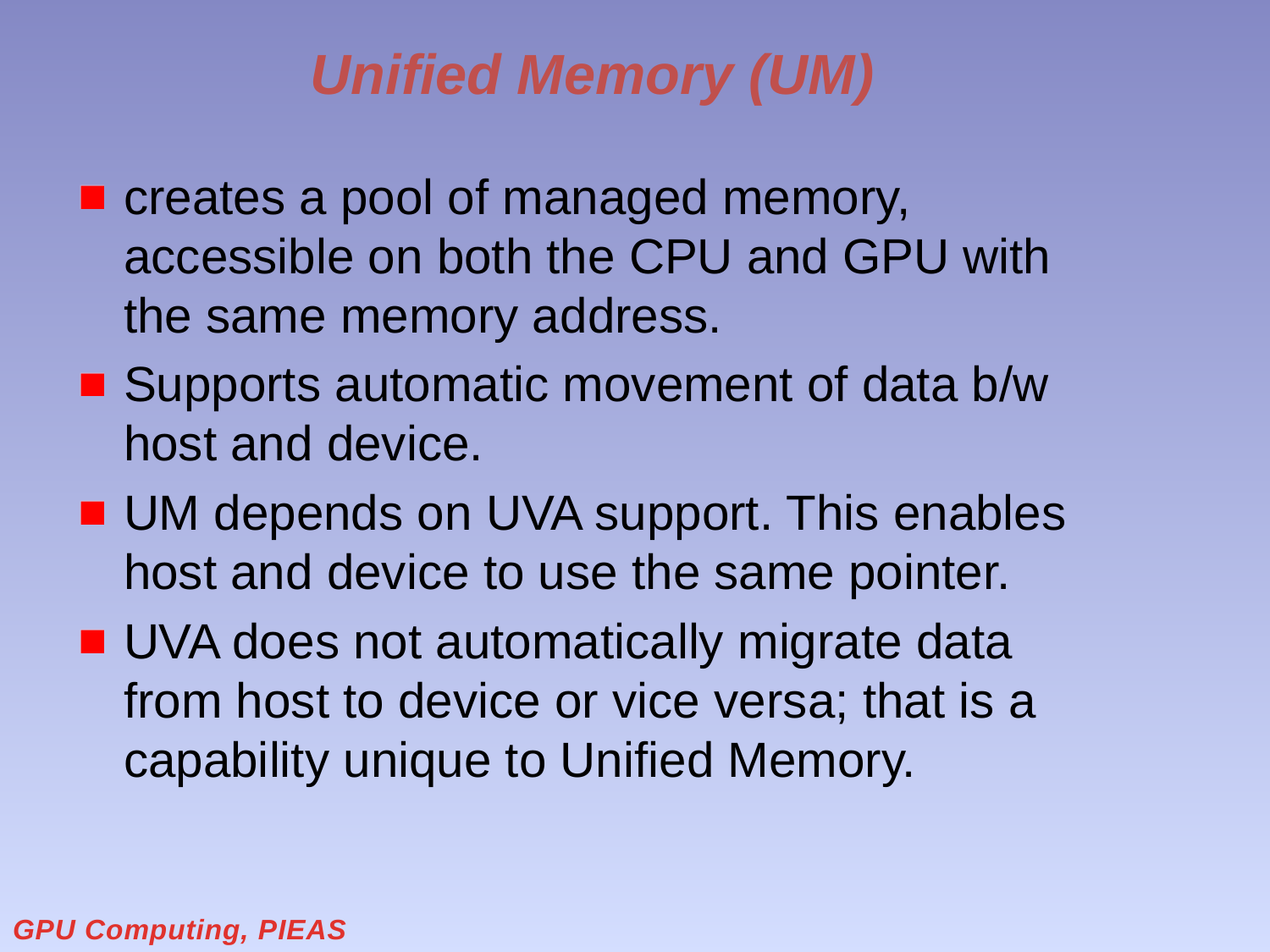

# Unified Memory (UM)
creates a pool of managed memory, accessible on both the CPU and GPU with the same memory address.
Supports automatic movement of data b/w host and device.
UM depends on UVA support. This enables host and device to use the same pointer.
UVA does not automatically migrate data from host to device or vice versa; that is a capability unique to Unified Memory.